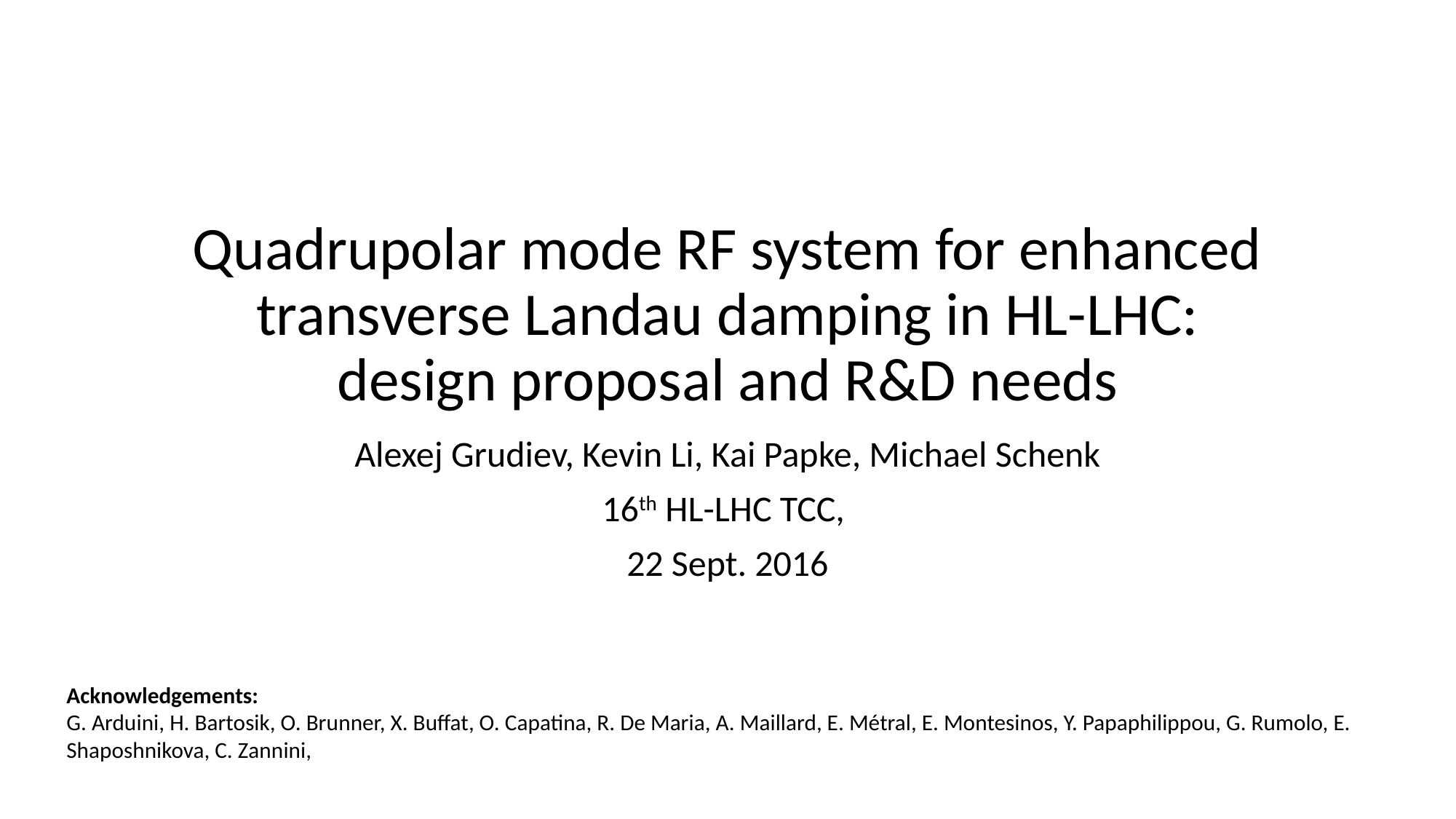

# Quadrupolar mode RF system for enhanced transverse Landau damping in HL-LHC: design proposal and R&D needs
Alexej Grudiev, Kevin Li, Kai Papke, Michael Schenk
16th HL-LHC TCC,
22 Sept. 2016
Acknowledgements:
G. Arduini, H. Bartosik, O. Brunner, X. Buffat, O. Capatina, R. De Maria, A. Maillard, E. Métral, E. Montesinos, Y. Papaphilippou, G. Rumolo, E. Shaposhnikova, C. Zannini,